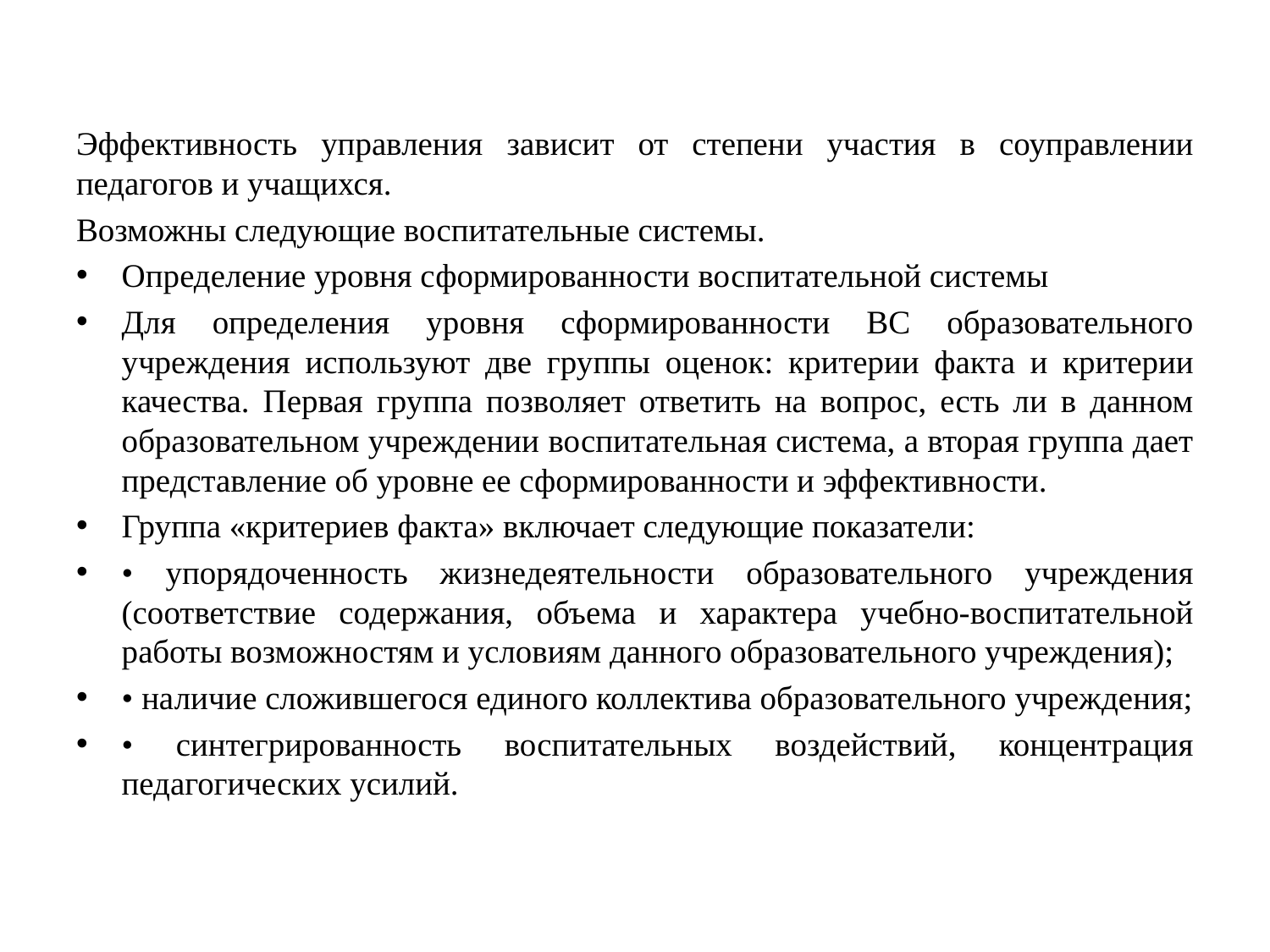

Эффективность управления зависит от степени участия в соуправлении педагогов и учащихся.
Возможны следующие воспитательные системы.
Определение уровня сформированности воспитательной системы
Для определения уровня сформированности ВС образовательного учреждения используют две группы оценок: критерии факта и критерии качества. Первая группа позволяет ответить на вопрос, есть ли в данном образовательном учреждении воспитательная система, а вторая группа дает представление об уровне ее сформированности и эффективности.
Группа «критериев факта» включает следующие показатели:
• упорядоченность жизнедеятельности образовательного учреждения (соответствие содержания, объема и характера учебно-воспитательной работы возможностям и условиям данного образовательного учреждения);
• наличие сложившегося единого коллектива образовательного учреждения;
• синтегрированность воспитательных воздействий, концентрация педагогических усилий.